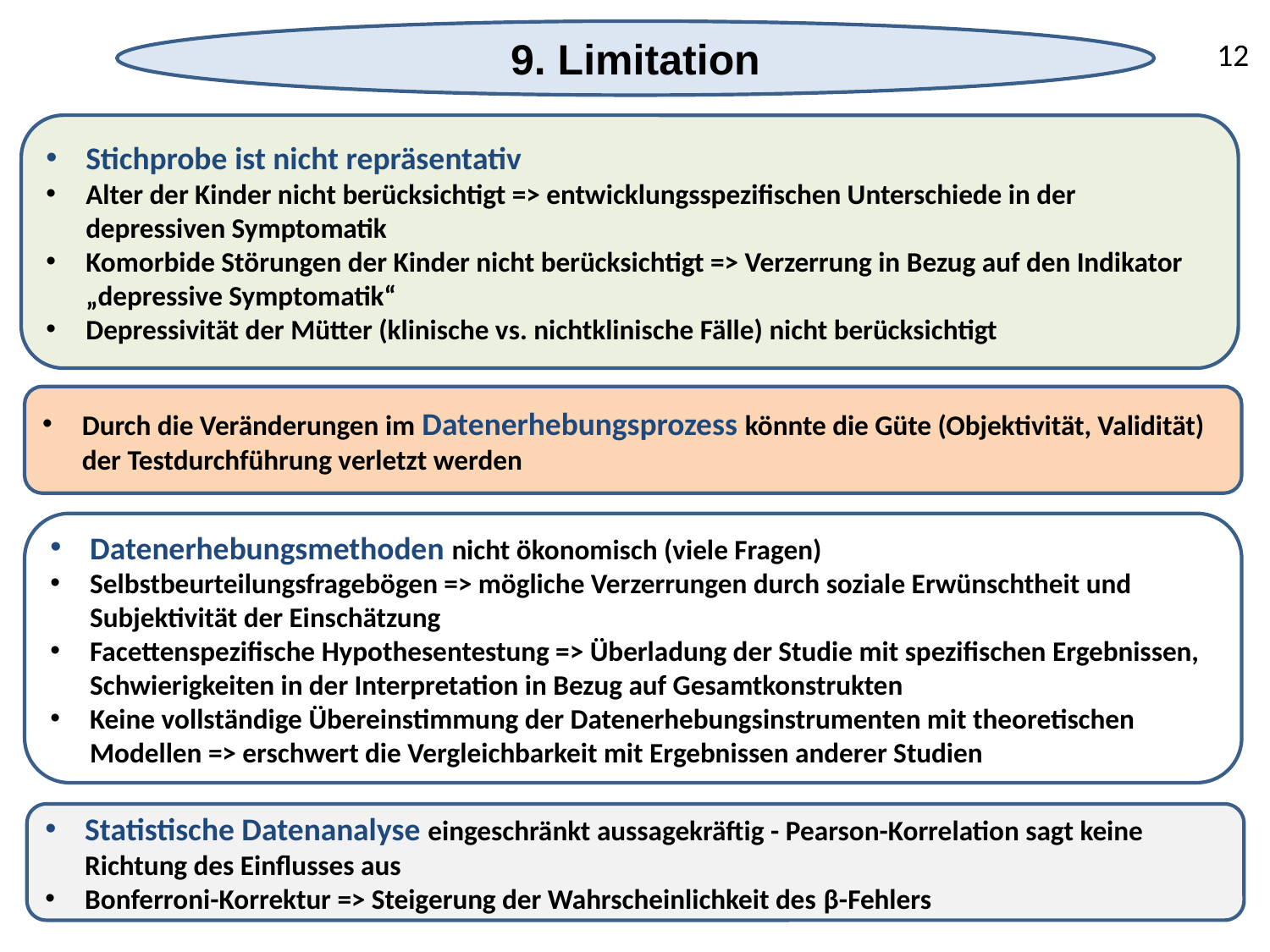

9. Limitation
12
Stichprobe ist nicht repräsentativ
Alter der Kinder nicht berücksichtigt => entwicklungsspezifischen Unterschiede in der depressiven Symptomatik
Komorbide Störungen der Kinder nicht berücksichtigt => Verzerrung in Bezug auf den Indikator „depressive Symptomatik“
Depressivität der Mütter (klinische vs. nichtklinische Fälle) nicht berücksichtigt
Durch die Veränderungen im Datenerhebungsprozess könnte die Güte (Objektivität, Validität) der Testdurchführung verletzt werden
Datenerhebungsmethoden nicht ökonomisch (viele Fragen)
Selbstbeurteilungsfragebögen => mögliche Verzerrungen durch soziale Erwünschtheit und Subjektivität der Einschätzung
Facettenspezifische Hypothesentestung => Überladung der Studie mit spezifischen Ergebnissen, Schwierigkeiten in der Interpretation in Bezug auf Gesamtkonstrukten
Keine vollständige Übereinstimmung der Datenerhebungsinstrumenten mit theoretischen Modellen => erschwert die Vergleichbarkeit mit Ergebnissen anderer Studien
Statistische Datenanalyse eingeschränkt aussagekräftig - Pearson-Korrelation sagt keine Richtung des Einflusses aus
Bonferroni-Korrektur => Steigerung der Wahrscheinlichkeit des β-Fehlers